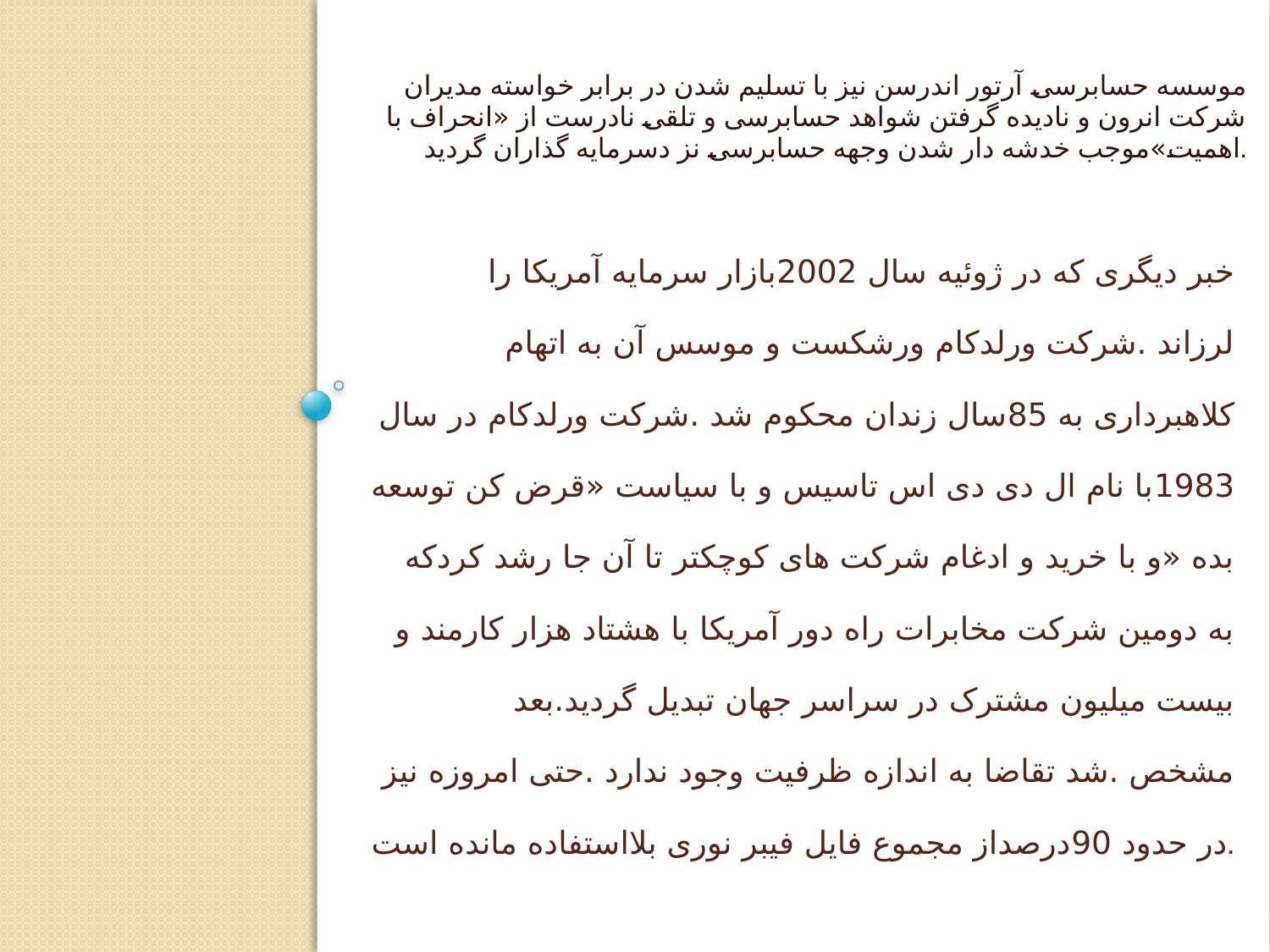

موسسه حسابرسی آرتور اندرسن نیز با تسلیم شدن در برابر خواسته مدیران شرکت انرون و نادیده گرفتن شواهد حسابرسی و تلقی نادرست از «انحراف با اهمیت»موجب خدشه دار شدن وجهه حسابرسی نز دسرمایه گذاران گردید.
# خبر دیگری که در ژوئیه سال 2002بازار سرمایه آمریکا را لرزاند .شرکت ورلدکام ورشکست و موسس آن به اتهام کلاهبرداری به 85سال زندان محکوم شد .شرکت ورلدکام در سال 1983با نام ال دی دی اس تاسیس و با سیاست «قرض کن توسعه بده «و با خرید و ادغام شرکت های کوچکتر تا آن جا رشد کردکه به دومین شرکت مخابرات راه دور آمریکا با هشتاد هزار کارمند و بیست میلیون مشترک در سراسر جهان تبدیل گردید.بعد مشخص .شد تقاضا به اندازه ظرفیت وجود ندارد .حتی امروزه نیز در حدود 90درصداز مجموع فایل فیبر نوری بلااستفاده مانده است.